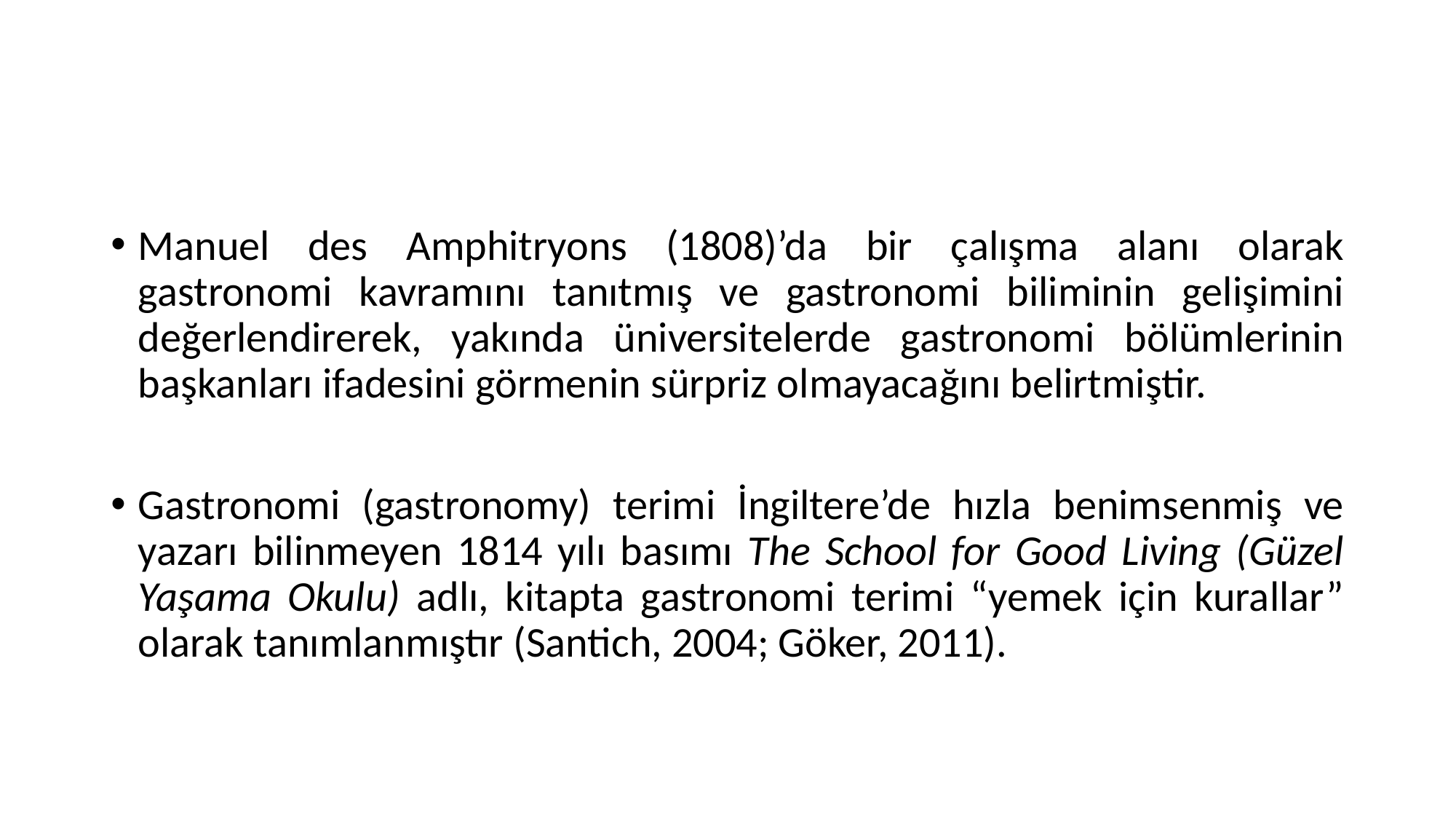

#
Manuel des Amphitryons (1808)’da bir çalışma alanı olarak gastronomi kavramını tanıtmış ve gastronomi biliminin gelişimini değerlendirerek, yakında üniversitelerde gastronomi bölümlerinin başkanları ifadesini görmenin sürpriz olmayacağını belirtmiştir.

Gastronomi (gastronomy) terimi İngiltere’de hızla benimsenmiş ve yazarı bilinmeyen 1814 yılı basımı The School for Good Living (Güzel Yaşama Okulu) adlı, kitapta gastronomi terimi “yemek için kurallar” olarak tanımlanmıştır (Santich, 2004; Göker, 2011).